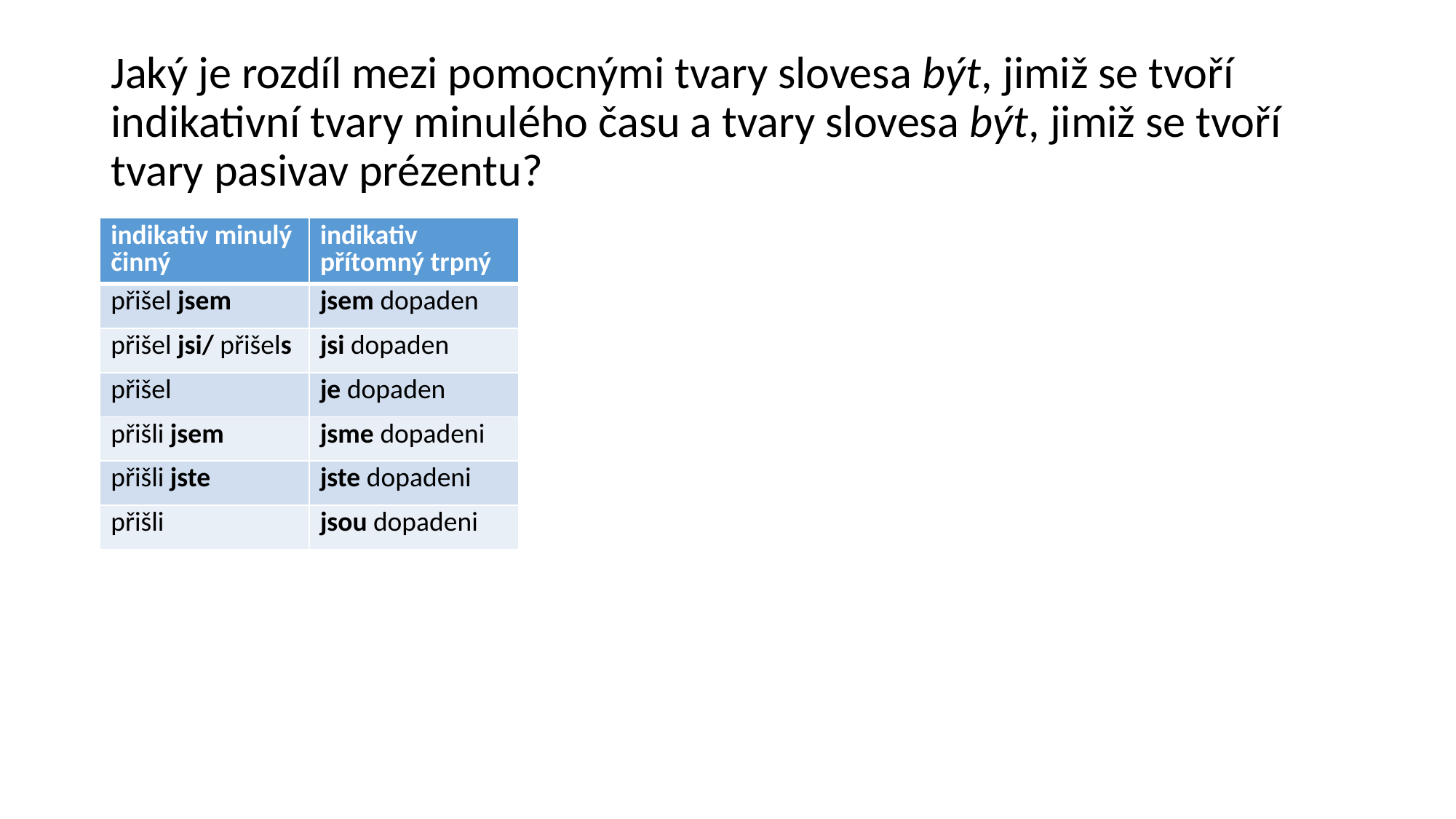

# Jaký je rozdíl mezi pomocnými tvary slovesa být, jimiž se tvoří indikativní tvary minulého času a tvary slovesa být, jimiž se tvoří tvary pasivav prézentu?
| indikativ minulý činný | indikativ přítomný trpný |
| --- | --- |
| přišel jsem | jsem dopaden |
| přišel jsi/ přišels | jsi dopaden |
| přišel | je dopaden |
| přišli jsem | jsme dopadeni |
| přišli jste | jste dopadeni |
| přišli | jsou dopadeni |